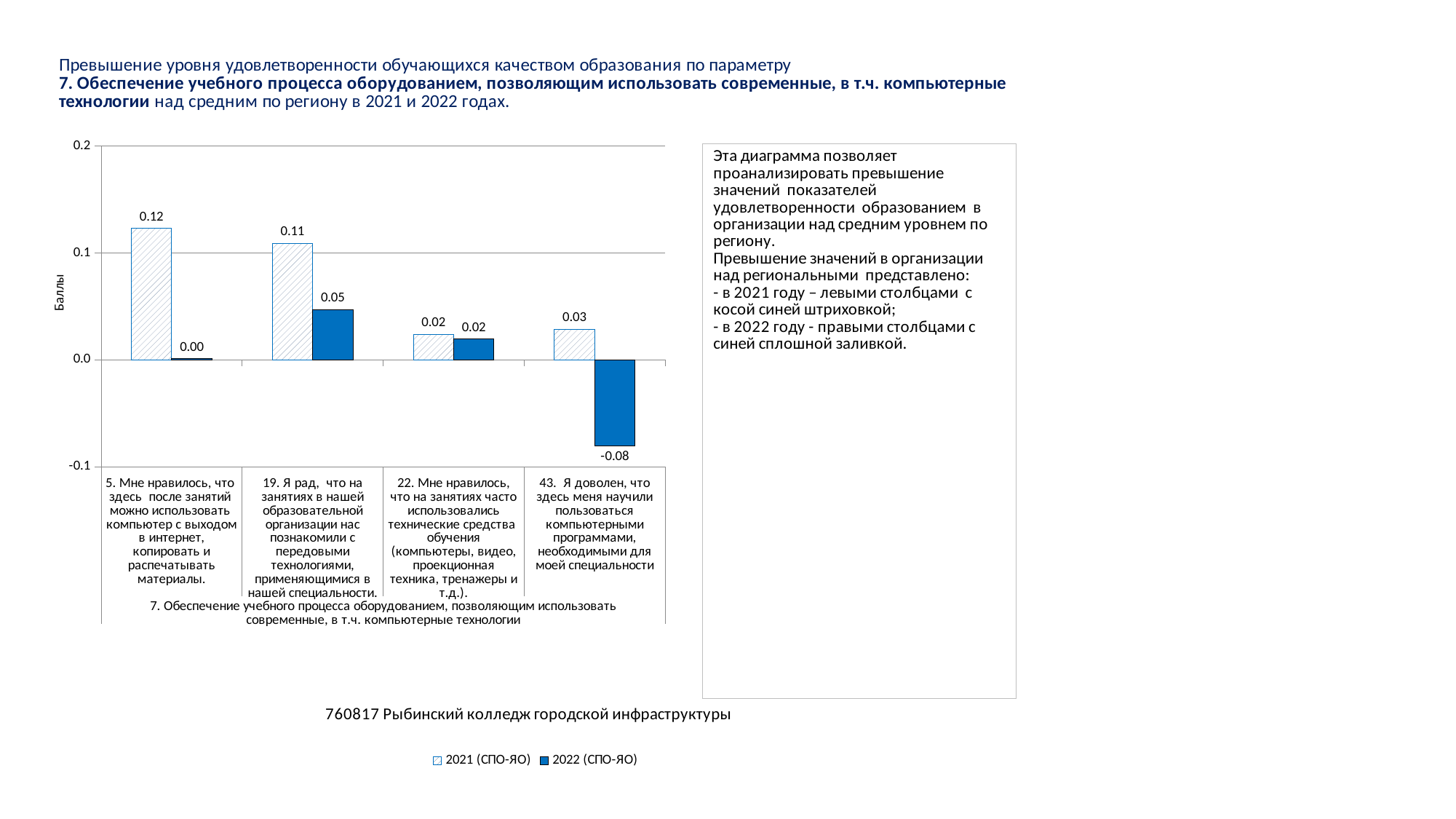

### Chart

| Category | 2021 (СПО-ЯО) | 2022 (СПО-ЯО) |
|---|---|---|
| 5. Мне нравилось, что  здесь  после занятий  можно использовать  компьютер с выходом в интернет, копировать и распечатывать материалы. | 0.1229582908047595 | 0.0011217154217000314 |
| 19. Я рад,  что на занятиях в нашей образовательной организации нас познакомили с передовыми технологиями, применяющимися в нашей специальности. | 0.10909886373941458 | 0.04720302770736229 |
| 22. Мне нравилось, что на занятиях часто использовались технические средства  обучения (компьютеры, видео, проекционная техника, тренажеры и т.д.). | 0.023832723301542735 | 0.019537091107835636 |
| 43.  Я доволен, что здесь меня научили пользоваться компьютерными программами, необходимыми для моей специальности | 0.02881343832183081 | -0.08059814280540856 |